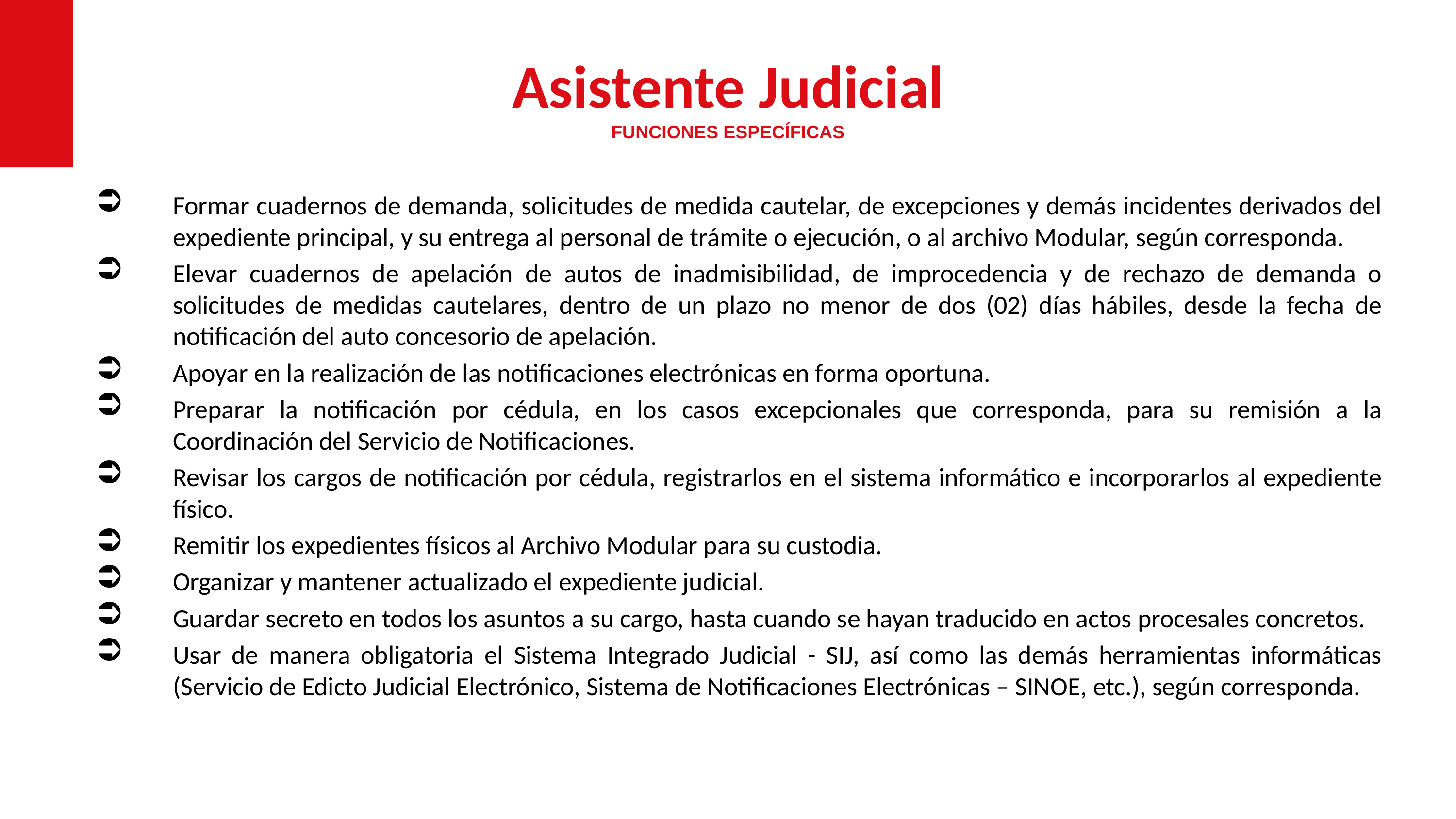

# Asistente Judicial FUNCIONES ESPECÍFICAS
Formar cuadernos de demanda, solicitudes de medida cautelar, de excepciones y demás incidentes derivados del expediente principal, y su entrega al personal de trámite o ejecución, o al archivo Modular, según corresponda.
Elevar cuadernos de apelación de autos de inadmisibilidad, de improcedencia y de rechazo de demanda o solicitudes de medidas cautelares, dentro de un plazo no menor de dos (02) días hábiles, desde la fecha de notificación del auto concesorio de apelación.
Apoyar en la realización de las notificaciones electrónicas en forma oportuna.
Preparar la notificación por cédula, en los casos excepcionales que corresponda, para su remisión a la Coordinación del Servicio de Notificaciones.
Revisar los cargos de notificación por cédula, registrarlos en el sistema informático e incorporarlos al expediente físico.
Remitir los expedientes físicos al Archivo Modular para su custodia.
Organizar y mantener actualizado el expediente judicial.
Guardar secreto en todos los asuntos a su cargo, hasta cuando se hayan traducido en actos procesales concretos.
Usar de manera obligatoria el Sistema Integrado Judicial - SIJ, así como las demás herramientas informáticas (Servicio de Edicto Judicial Electrónico, Sistema de Notificaciones Electrónicas – SINOE, etc.), según corresponda.